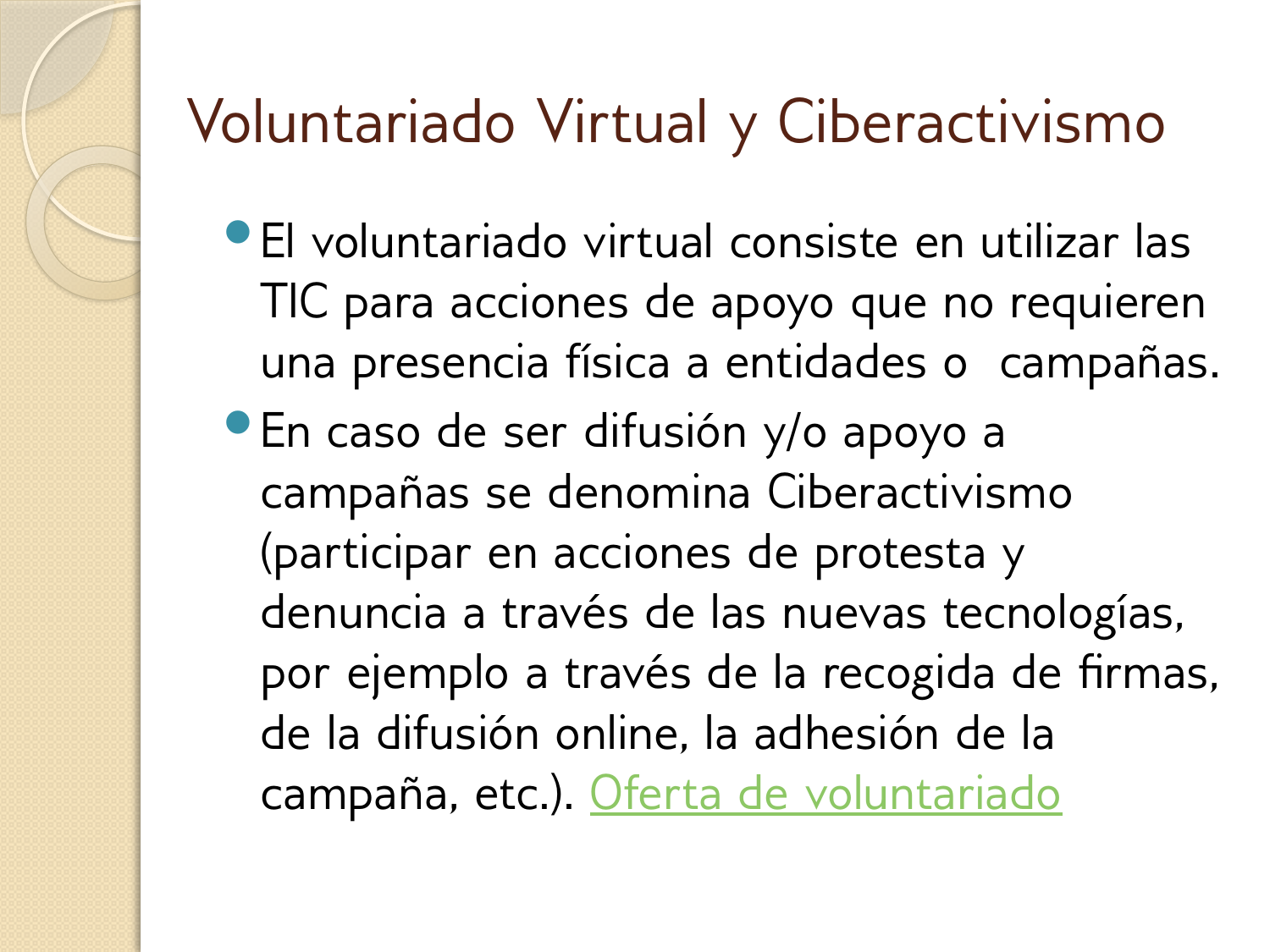

# Voluntariado Virtual y Ciberactivismo
El voluntariado virtual consiste en utilizar las TIC para acciones de apoyo que no requieren una presencia física a entidades o  campañas.
En caso de ser difusión y/o apoyo a campañas se denomina Ciberactivismo (participar en acciones de protesta y denuncia a través de las nuevas tecnologías, por ejemplo a través de la recogida de firmas, de la difusión online, la adhesión de la campaña, etc.). Oferta de voluntariado